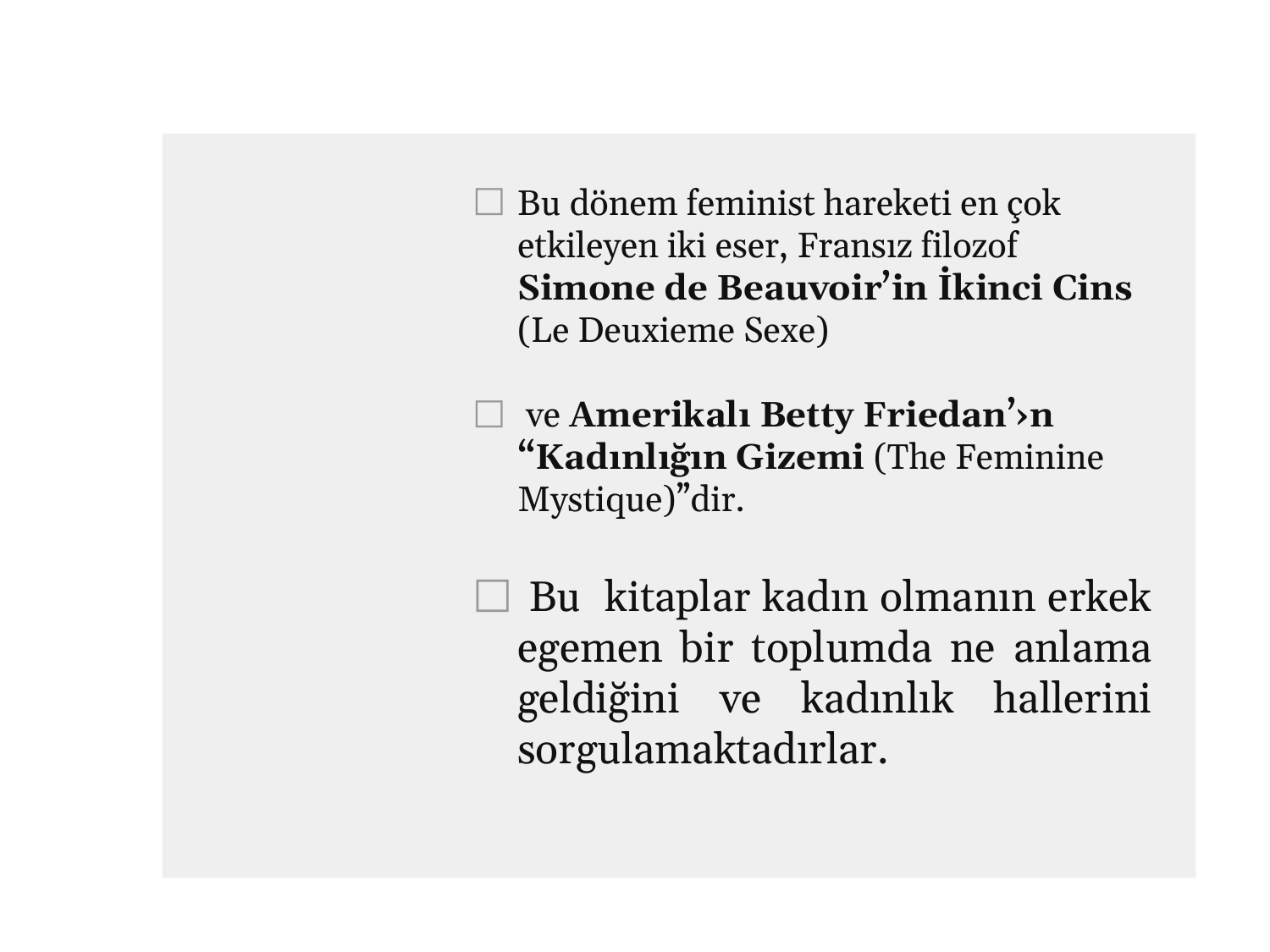

#
Bu dönem feminist hareketi en çok etkileyen iki eser, Fransız filozof Simone de Beauvoir’in İkinci Cins (Le Deuxieme Sexe)

 ve Amerikalı Betty Friedan’›n “Kadınlığın Gizemi (The Feminine Mystique)”dir.

 Bu  kitaplar kadın olmanın erkek egemen bir toplumda ne anlama geldiğini ve kadınlık hallerini sorgulamaktadırlar.